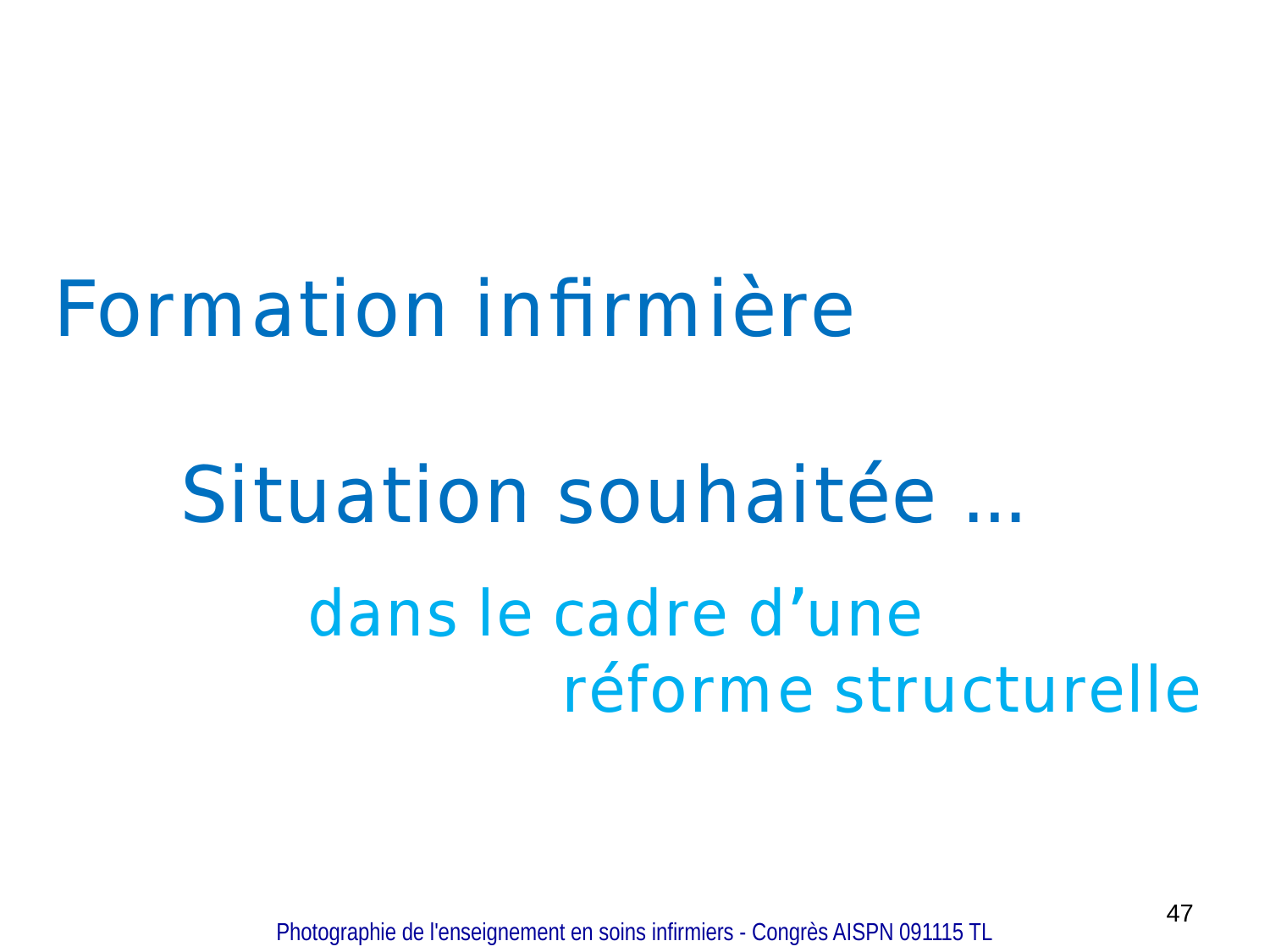

# Formation infirmière Situation souhaitée … dans le cadre d’une 						réforme structurelle
47
Photographie de l'enseignement en soins infirmiers - Congrès AISPN 091115 TL